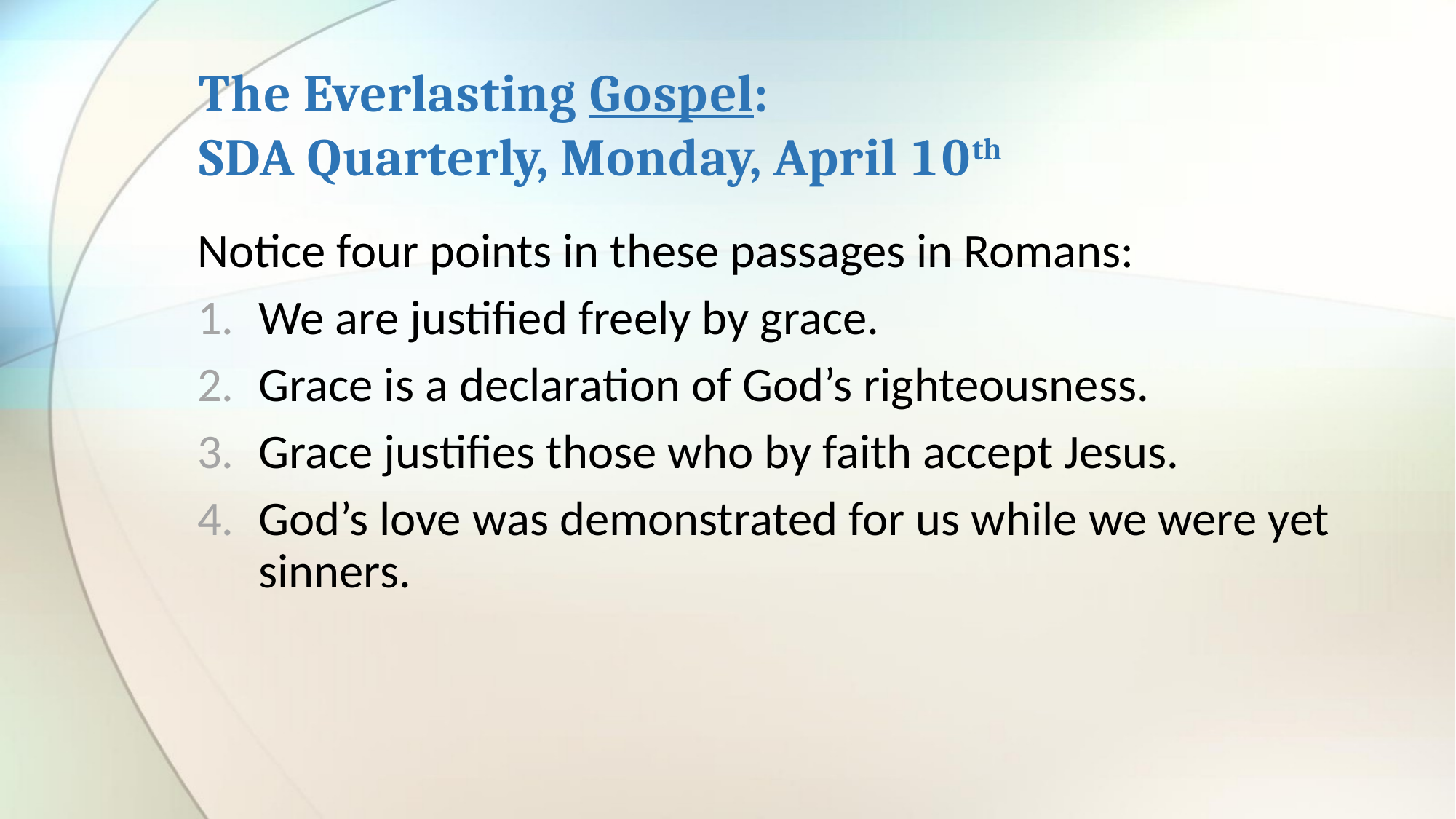

# The Everlasting Gospel: SDA Quarterly, Monday, April 10th
Notice four points in these passages in Romans:
We are justified freely by grace.
Grace is a declaration of God’s righteousness.
Grace justifies those who by faith accept Jesus.
God’s love was demonstrated for us while we were yet sinners.